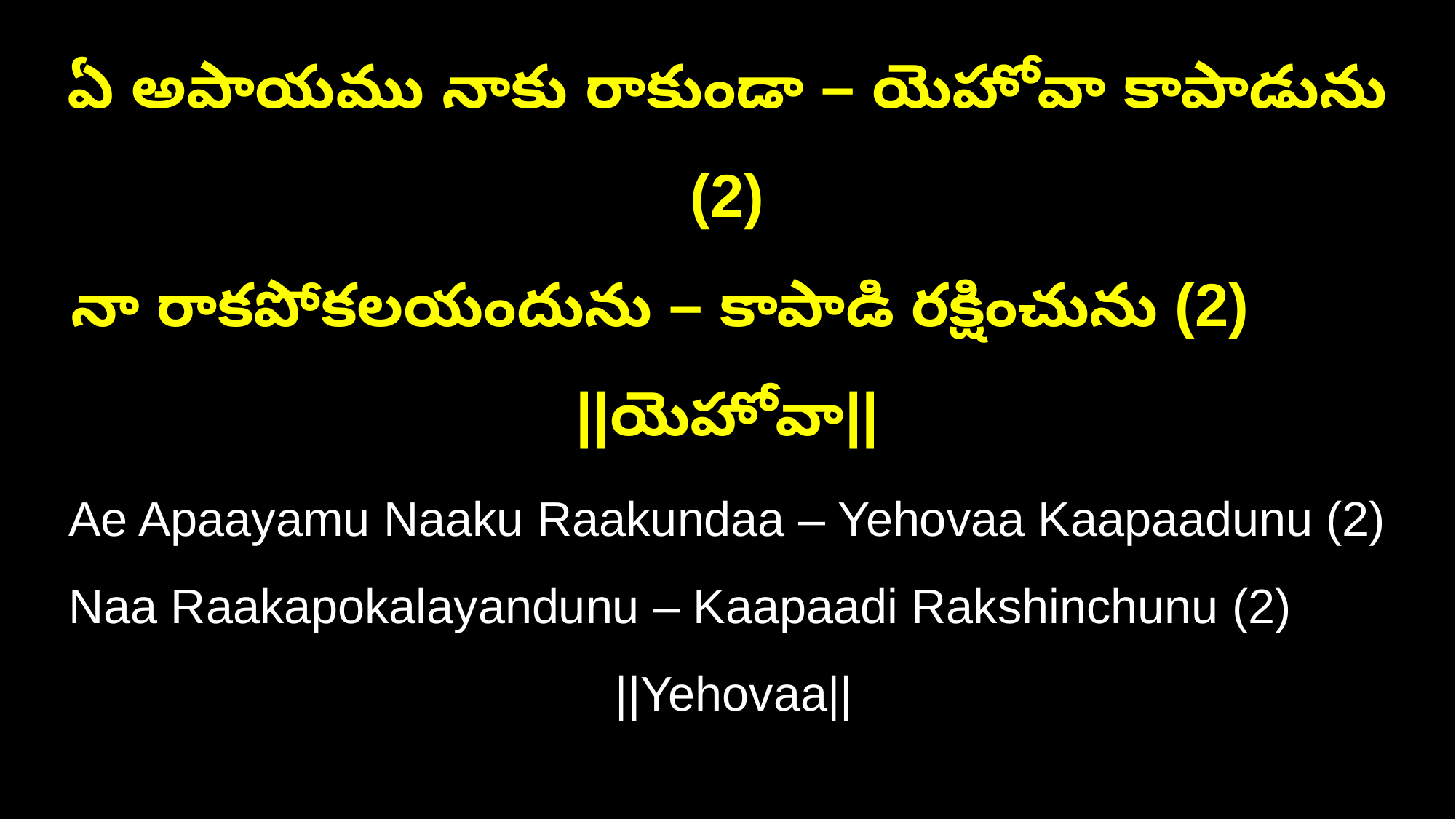

ఏ అపాయము నాకు రాకుండా – యెహోవా కాపాడును (2)
నా రాకపోకలయందును – కాపాడి రక్షించును (2)         ||యెహోవా||
Ae Apaayamu Naaku Raakundaa – Yehovaa Kaapaadunu (2)
Naa Raakapokalayandunu – Kaapaadi Rakshinchunu (2)         ||Yehovaa||